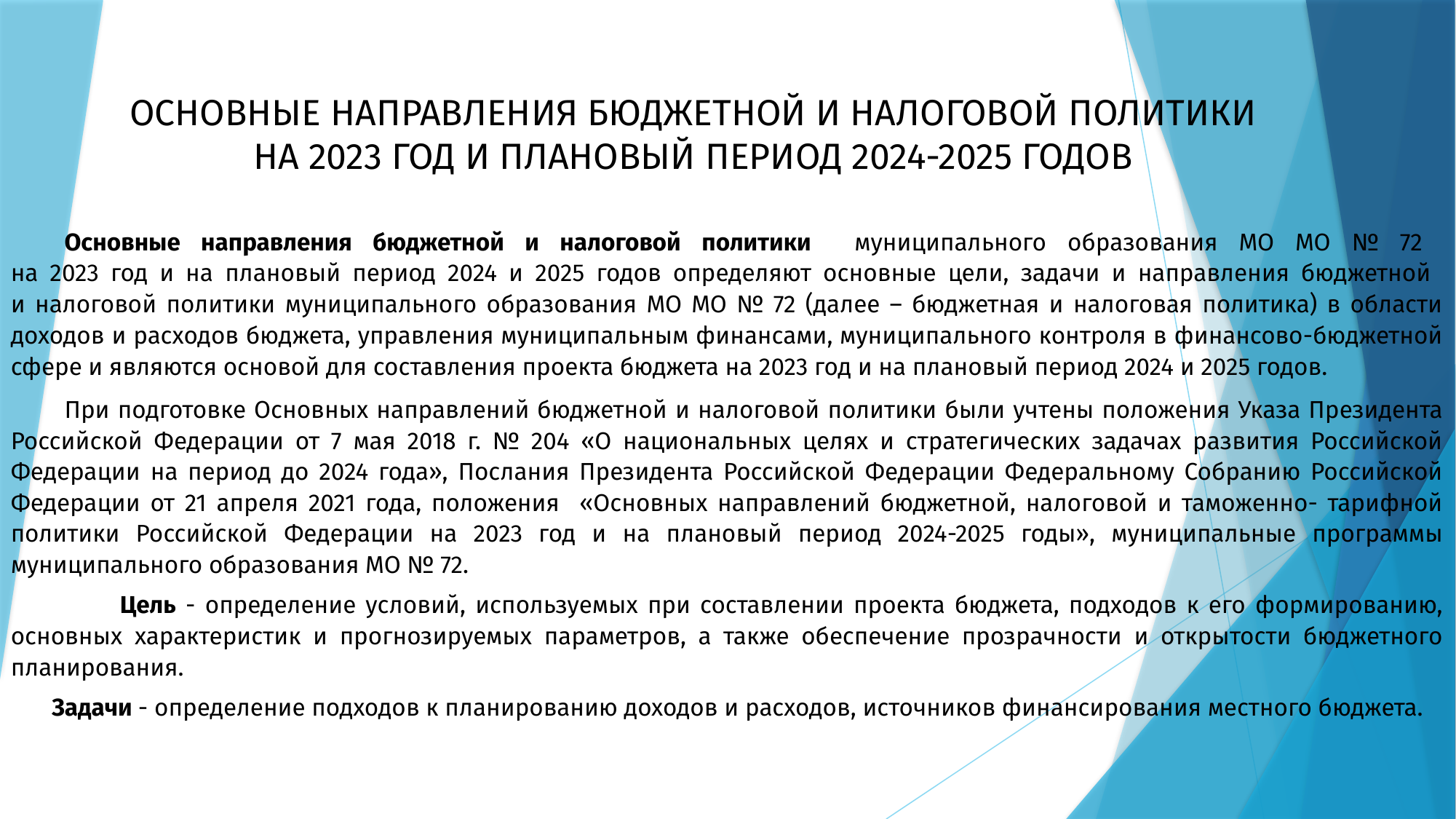

# ОСНОВНЫЕ НАПРАВЛЕНИЯ БЮДЖЕТНОЙ И НАЛОГОВОЙ ПОЛИТИКИ НА 2023 ГОД И ПЛАНОВЫЙ ПЕРИОД 2024-2025 ГОДОВ
Основные направления бюджетной и налоговой политики  муниципального образования МО МО № 72
на 2023 год и на плановый период 2024 и 2025 годов определяют основные цели, задачи и направления бюджетной
и налоговой политики муниципального образования МО МО № 72 (далее – бюджетная и налоговая политика) в области доходов и расходов бюджета, управления муниципальным финансами, муниципального контроля в финансово-бюджетной сфере и являются основой для составления проекта бюджета на 2023 год и на плановый период 2024 и 2025 годов.
При подготовке Основных направлений бюджетной и налоговой политики были учтены положения Указа Президента Российской Федерации от 7 мая 2018 г. № 204 «О национальных целях и стратегических задачах развития Российской Федерации на период до 2024 года», Послания Президента Российской Федерации Федеральному Собранию Российской Федерации от 21 апреля 2021 года, положения  «Основных направлений бюджетной, налоговой и таможенно- тарифной политики Российской Федерации на 2023 год и на плановый период 2024-2025 годы», муниципальные программы муниципального образования МО № 72.
	Цель - определение условий, используемых при составлении проекта бюджета, подходов к его формированию, основных характеристик и прогнозируемых параметров, а также обеспечение прозрачности и открытости бюджетного планирования.
Задачи - определение подходов к планированию доходов и расходов, источников финансирования местного бюджета.